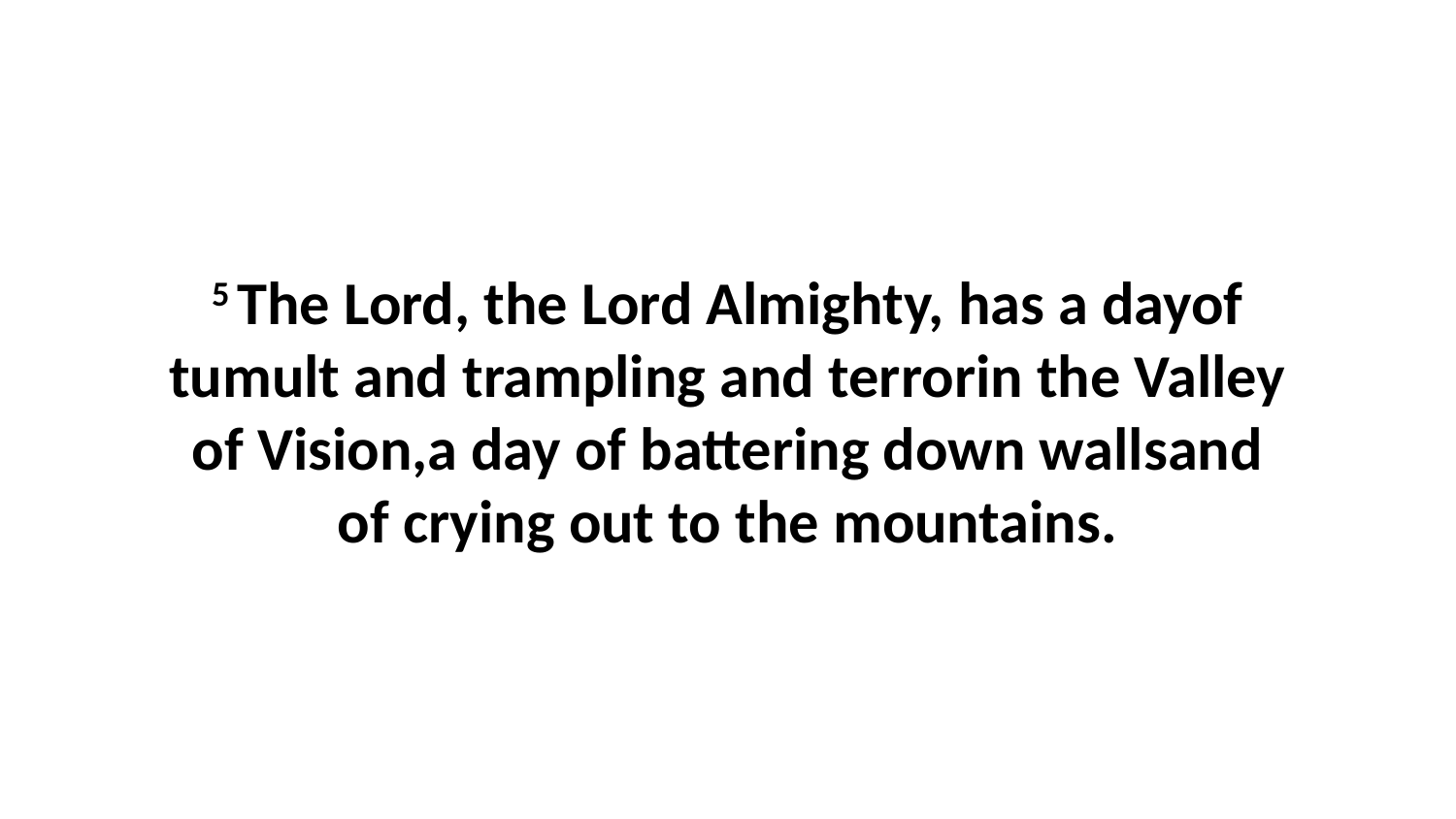

5 The Lord, the Lord Almighty, has a dayof tumult and trampling and terrorin the Valley of Vision,a day of battering down wallsand of crying out to the mountains.